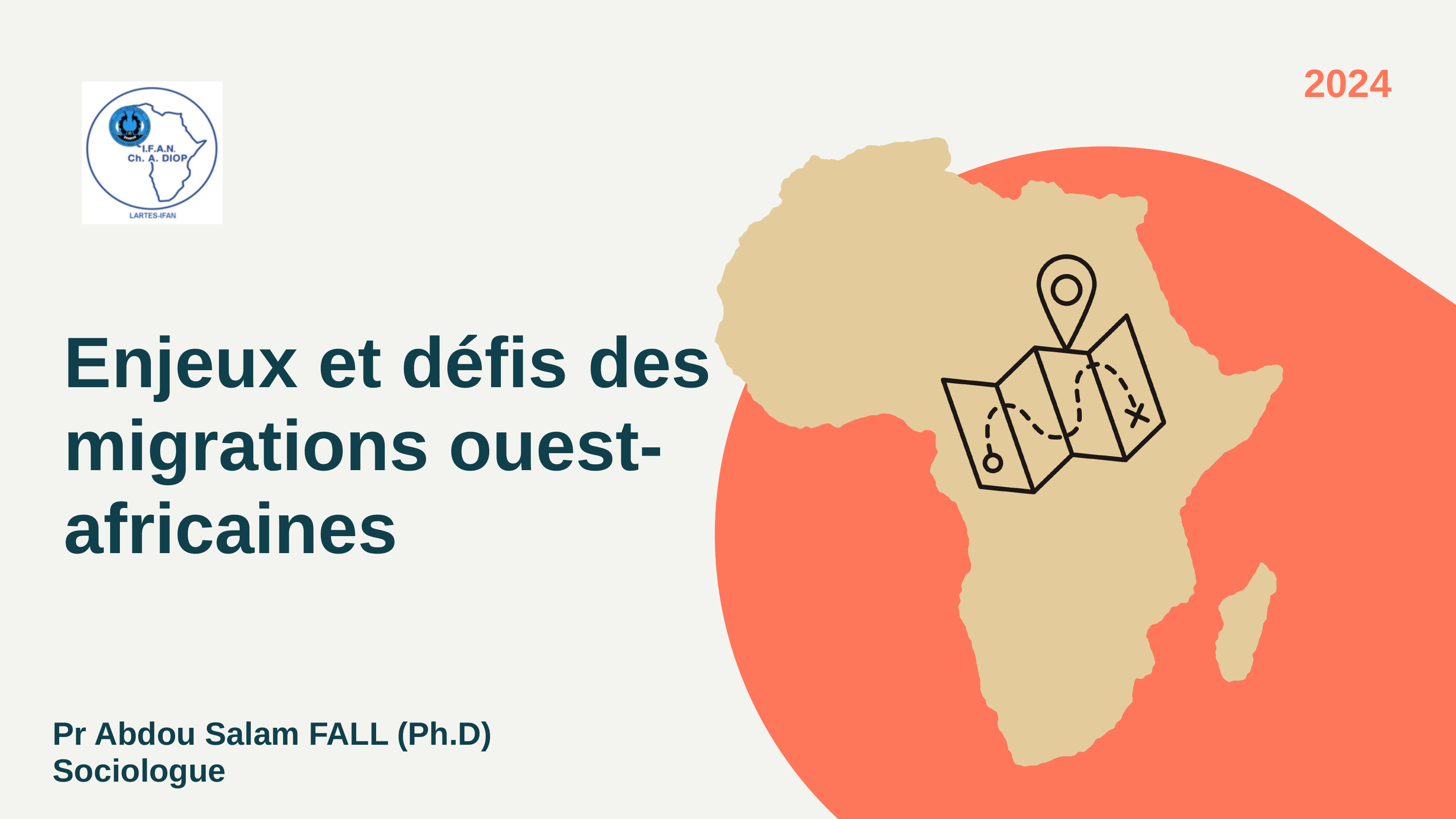

2024

Enjeux et défis des migrations ouest-africaines
Pr Abdou Salam FALL (Ph.D) Sociologue